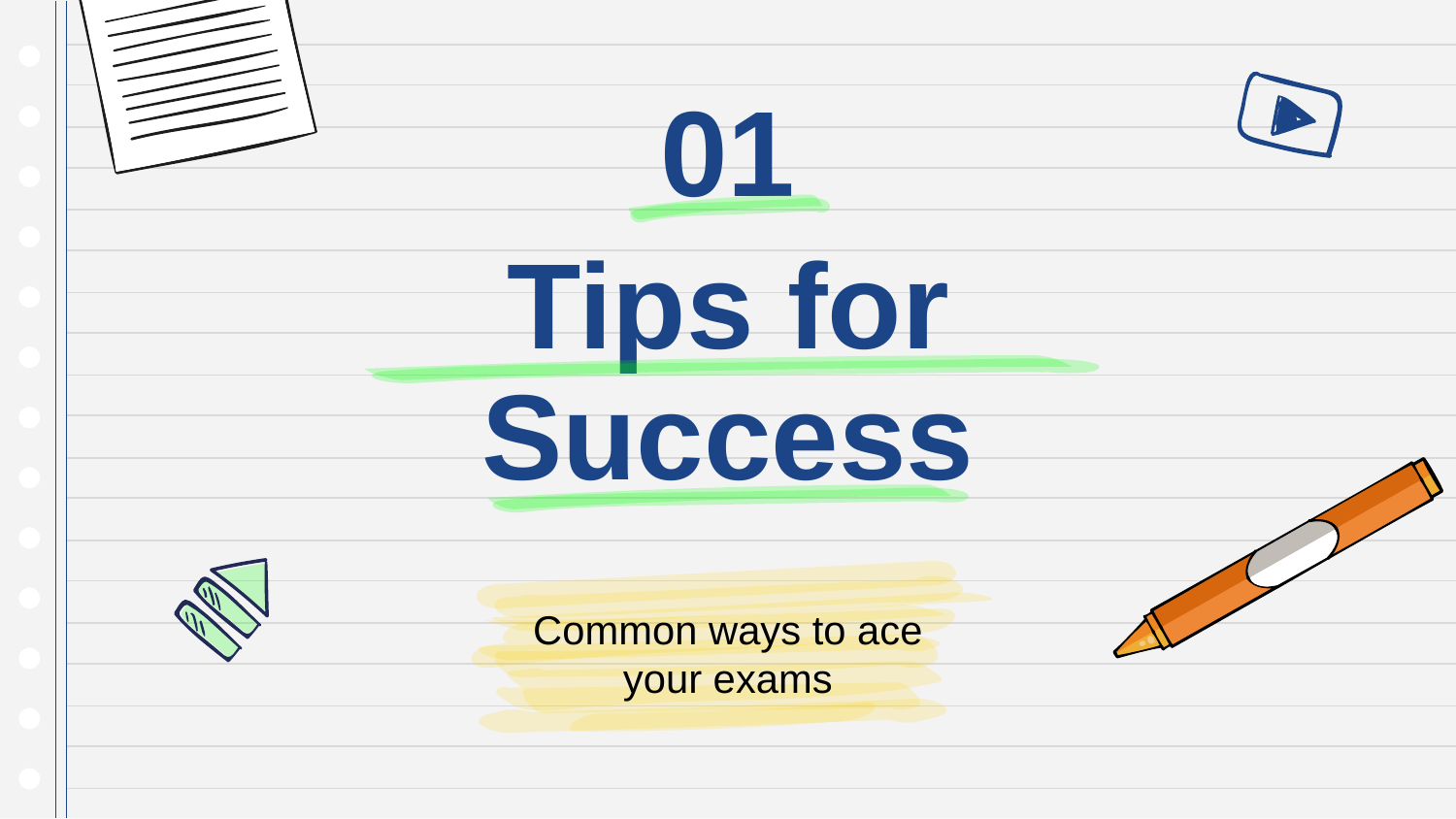

01

# Tips for Success

Common ways to ace your exams